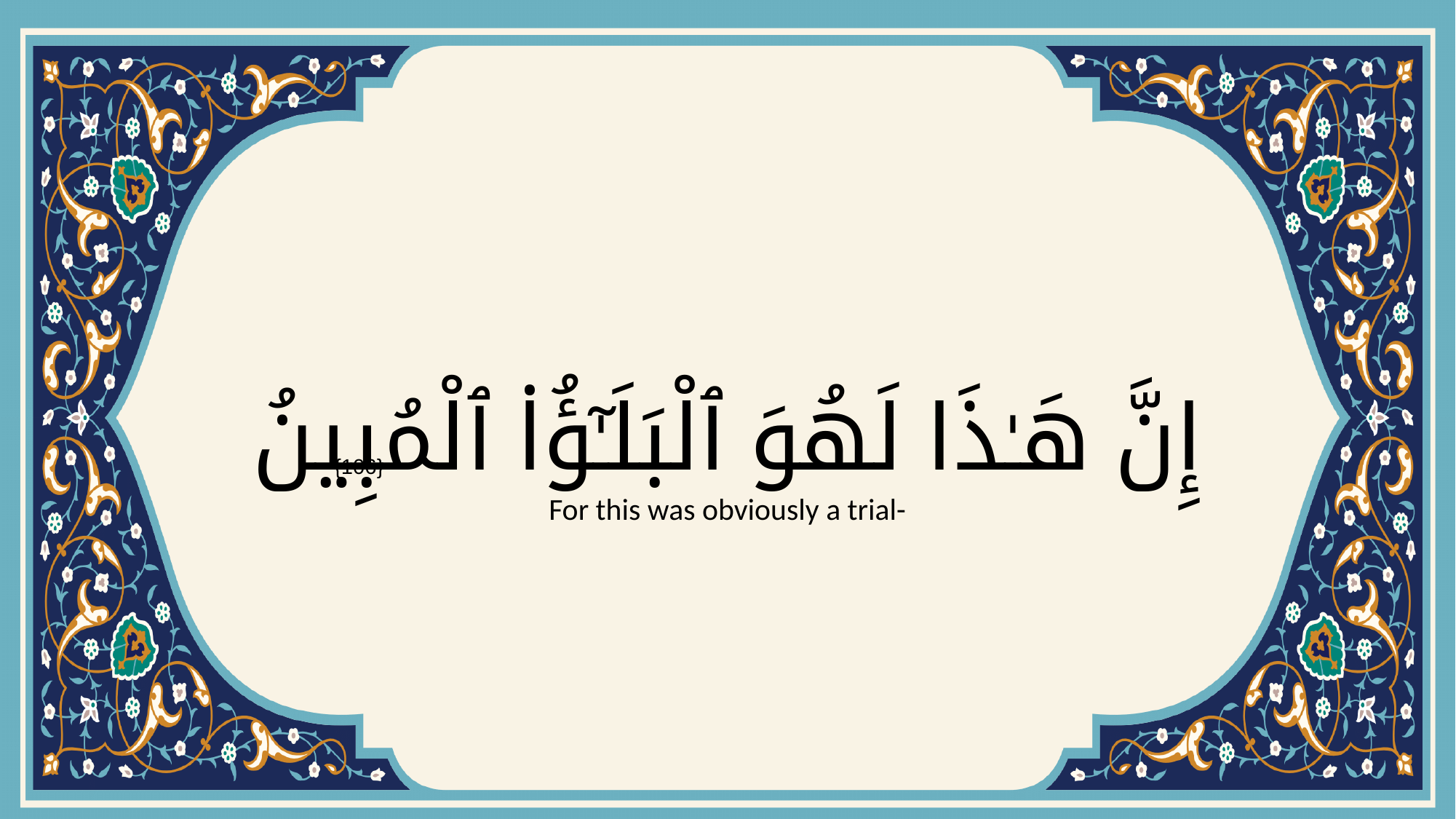

# إِنَّ هَـٰذَا لَهُوَ ٱلْبَلَـٰٓؤُا۟ ٱلْمُبِينُ
{106}
For this was obviously a trial-